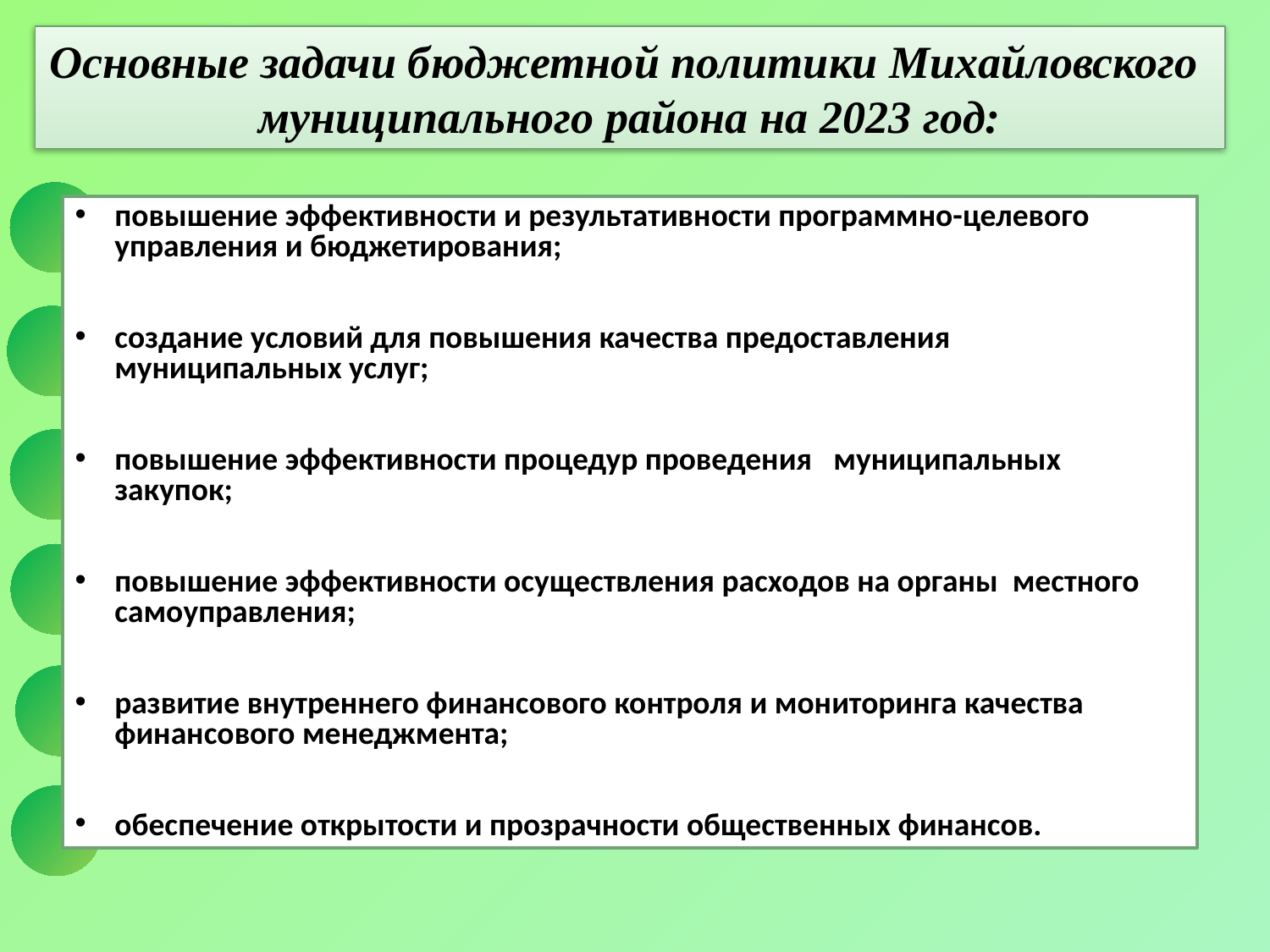

Основные задачи бюджетной политики Михайловского
муниципального района на 2023 год:

повышение эффективности и результативности программно-целевого управления и бюджетирования;

создание условий для повышения качества предоставления   муниципальных услуг;

повышение эффективности процедур проведения   муниципальных закупок;

повышение эффективности осуществления расходов на органы  местного самоуправления;

развитие внутреннего финансового контроля и мониторинга качества финансового менеджмента;

обеспечение открытости и прозрачности общественных финансов.